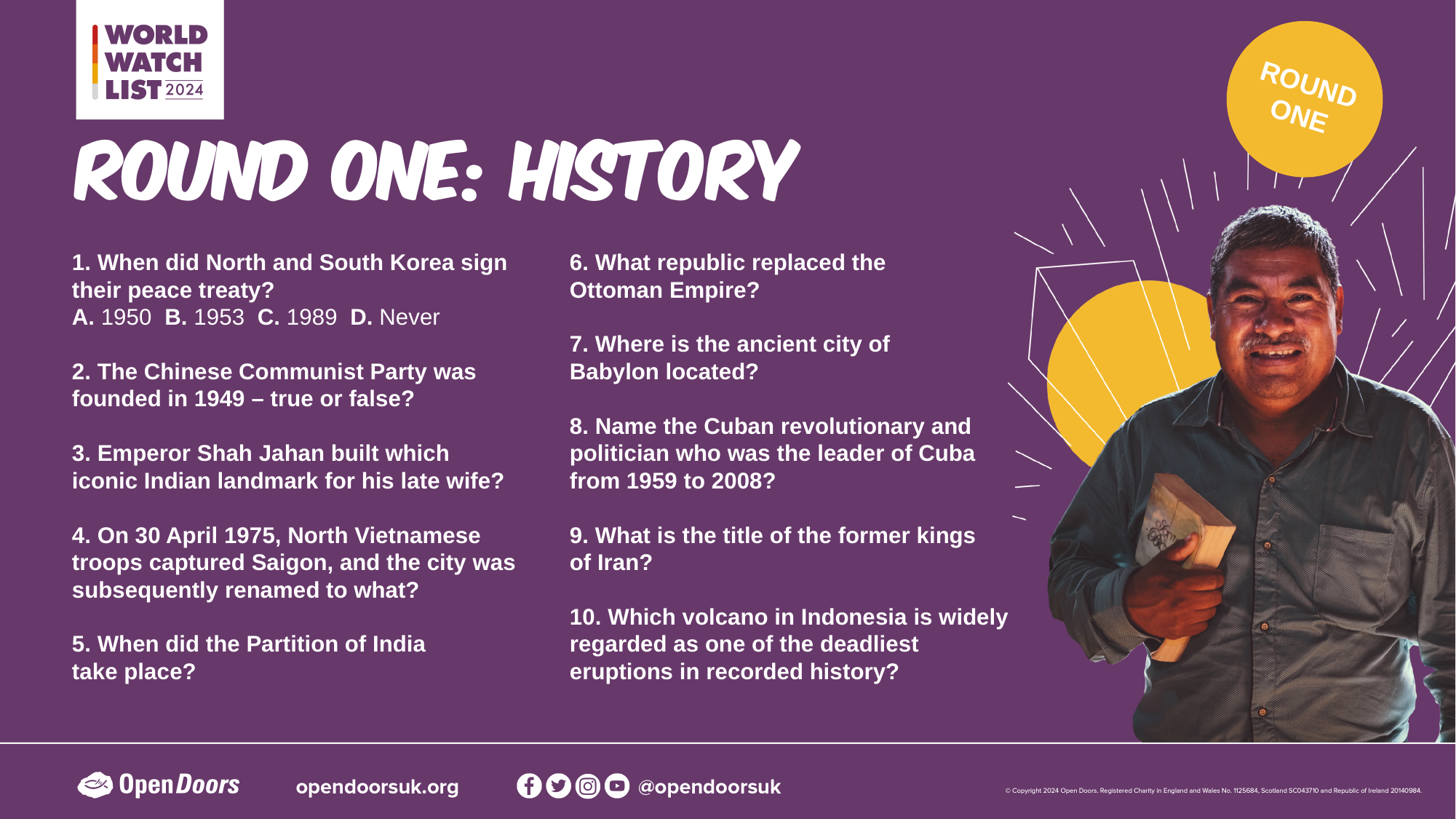

ROUND ONE
1. When did North and South Korea sign
their peace treaty?
A. 1950  B. 1953  C. 1989  D. Never

2. The Chinese Communist Party was founded in 1949 – true or false?

3. Emperor Shah Jahan built which iconic Indian landmark for his late wife?

4. On 30 April 1975, North Vietnamese troops captured Saigon, and the city was subsequently renamed to what?

5. When did the Partition of India
take place?
6. What republic replaced the
Ottoman Empire?

7. Where is the ancient city of
Babylon located?

8. Name the Cuban revolutionary and politician who was the leader of Cuba
from 1959 to 2008?

9. What is the title of the former kings
of Iran?

10. Which volcano in Indonesia is widely regarded as one of the deadliest eruptions in recorded history?